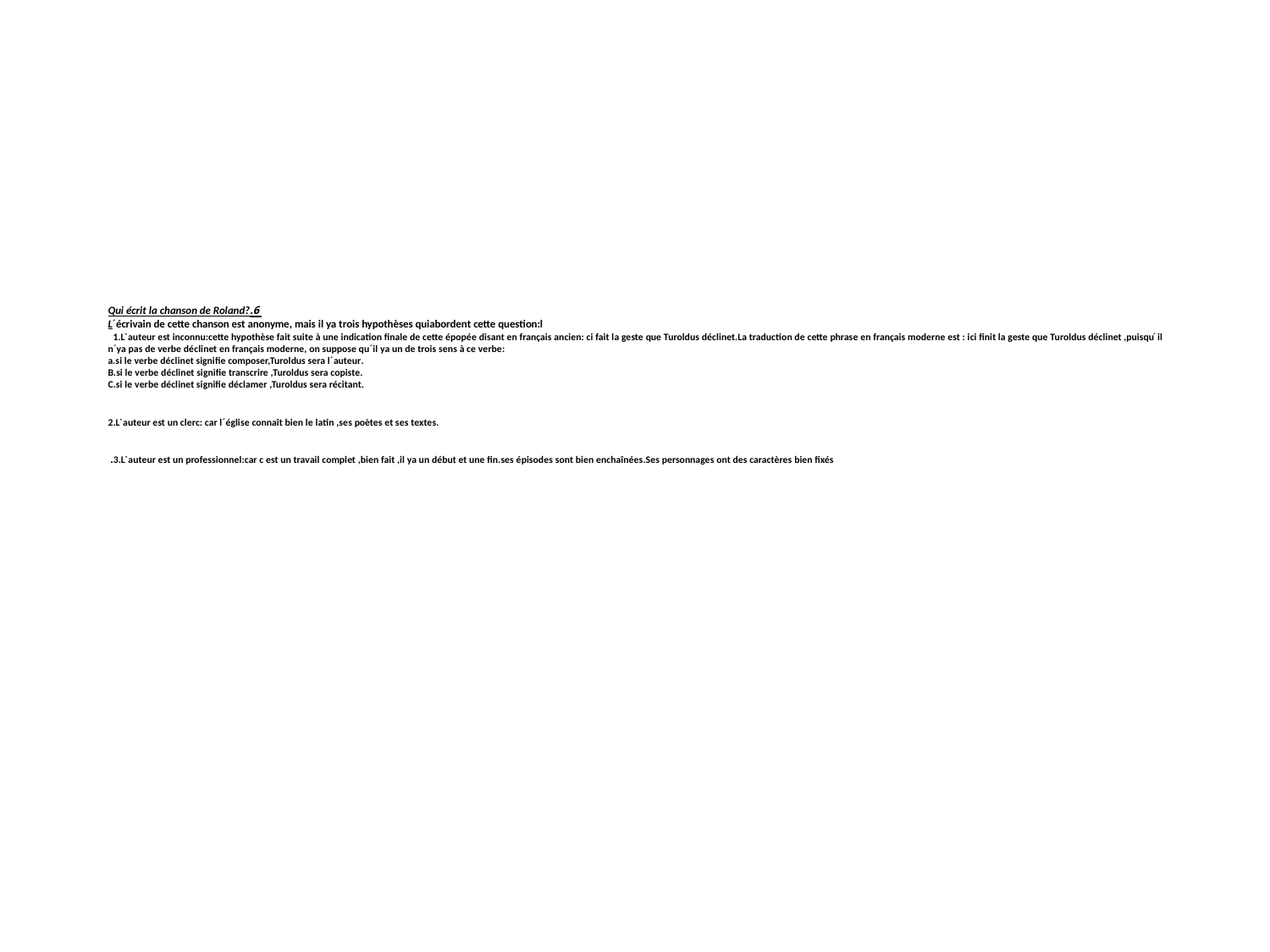

# 6.Qui écrit la chanson de Roland? Lˊécrivain de cette chanson est anonyme, mais il ya trois hypothèses quiabordent cette question:l 1.Lˋauteur est inconnu:cette hypothèse fait suite à une indication finale de cette épopée disant en français ancien: ci fait la geste que Turoldus déclinet.La traduction de cette phrase en français moderne est : ici finit la geste que Turoldus déclinet ,puisquˊil nˊya pas de verbe déclinet en français moderne, on suppose quˊil ya un de trois sens à ce verbe: a.si le verbe déclinet signifie composer,Turoldus sera lˊauteur. B.si le verbe déclinet signifie transcrire ,Turoldus sera copiste. C.si le verbe déclinet signifie déclamer ,Turoldus sera récitant. 2.Lˋauteur est un clerc: car lˊéglise connaît bien le latin ,ses poètes et ses textes. 3.Lˋauteur est un professionnel:car c est un travail complet ,bien fait ,il ya un début et une fin.ses épisodes sont bien enchaînées.Ses personnages ont des caractères bien fixés.